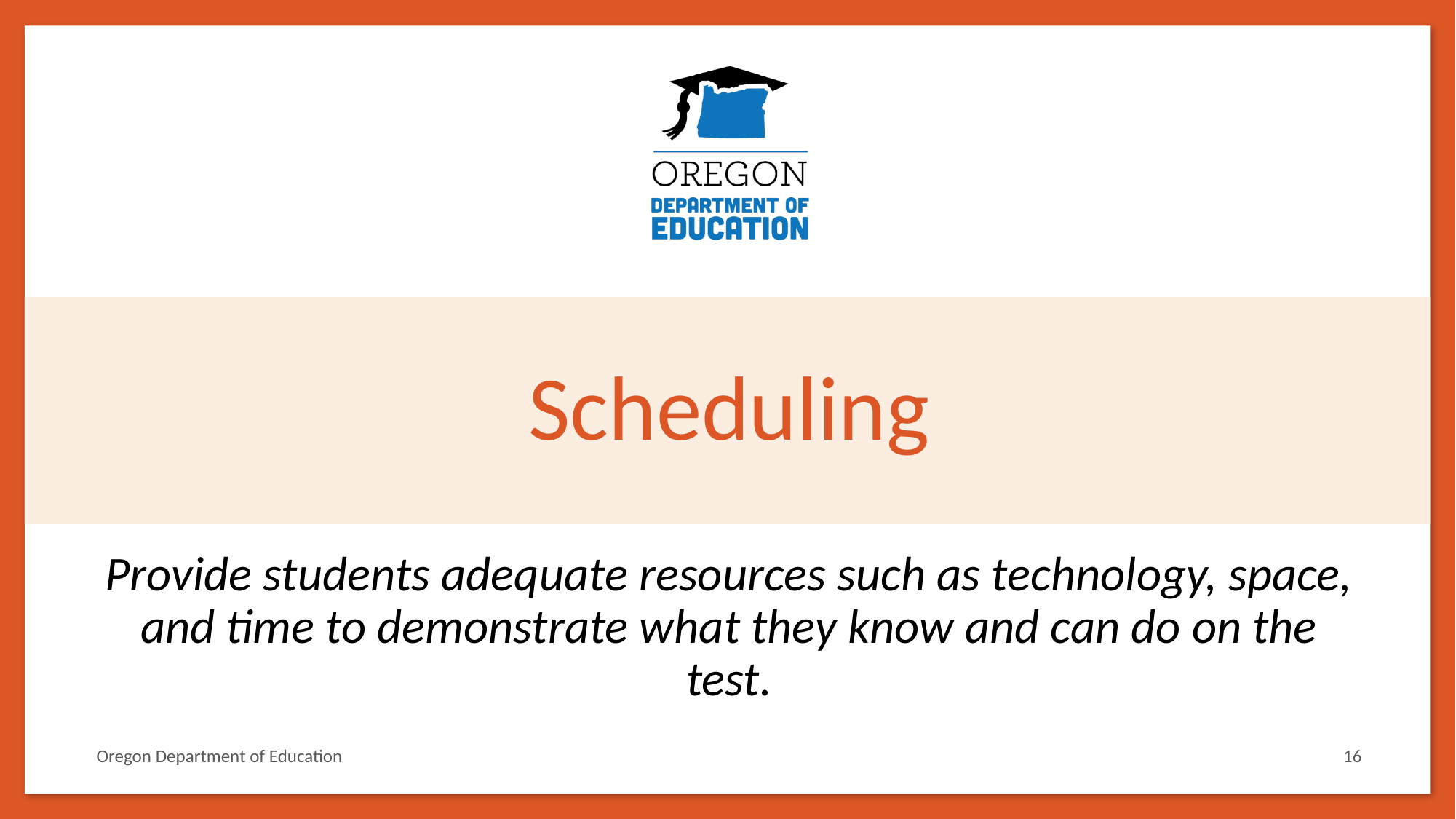

# Scheduling
Provide students adequate resources such as technology, space, and time to demonstrate what they know and can do on the test.
Oregon Department of Education
16